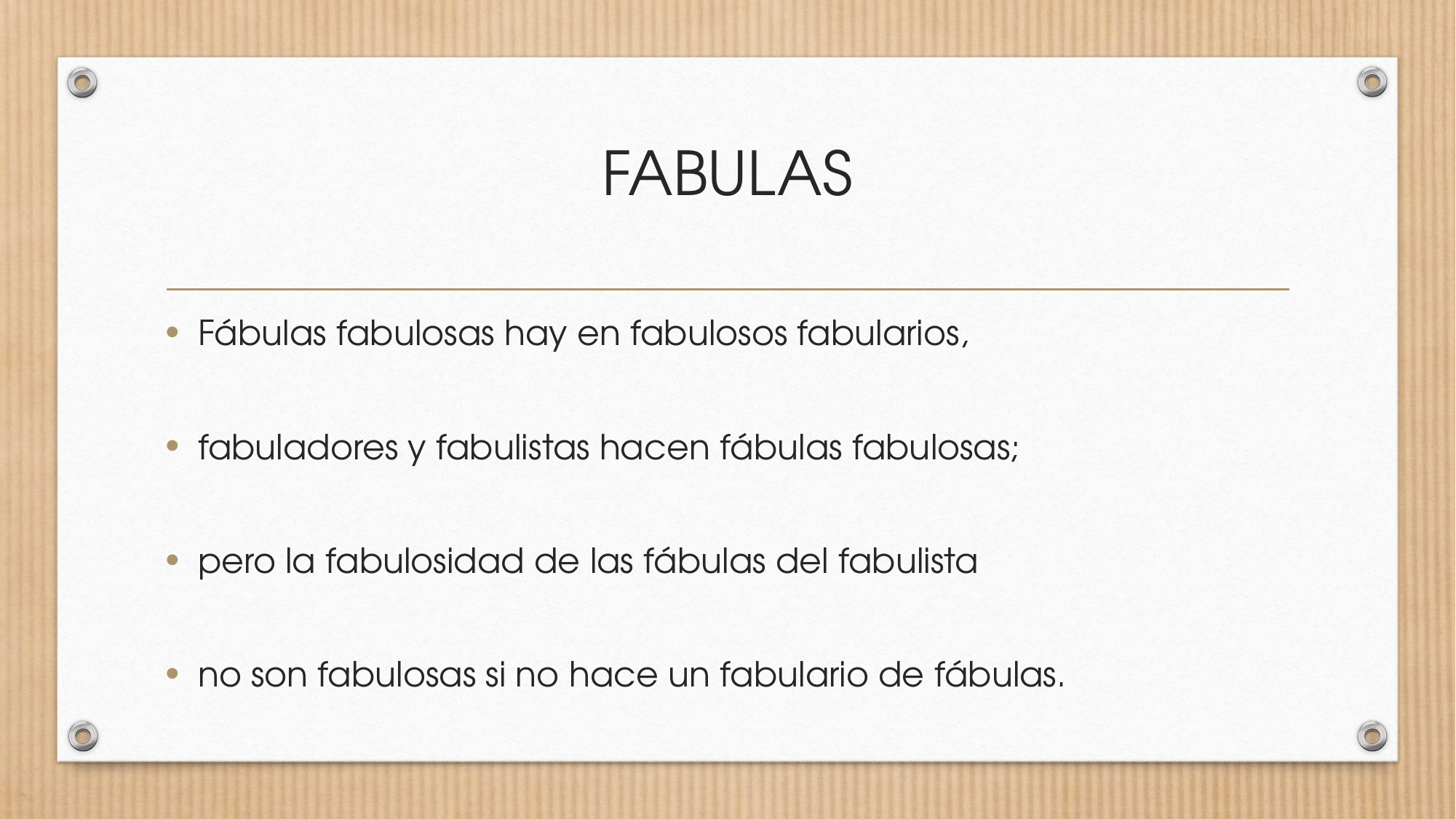

# FABULAS
Fábulas fabulosas hay en fabulosos fabularios,

fabuladores y fabulistas hacen fábulas fabulosas;

pero la fabulosidad de las fábulas del fabulista

no son fabulosas si no hace un fabulario de fábulas.